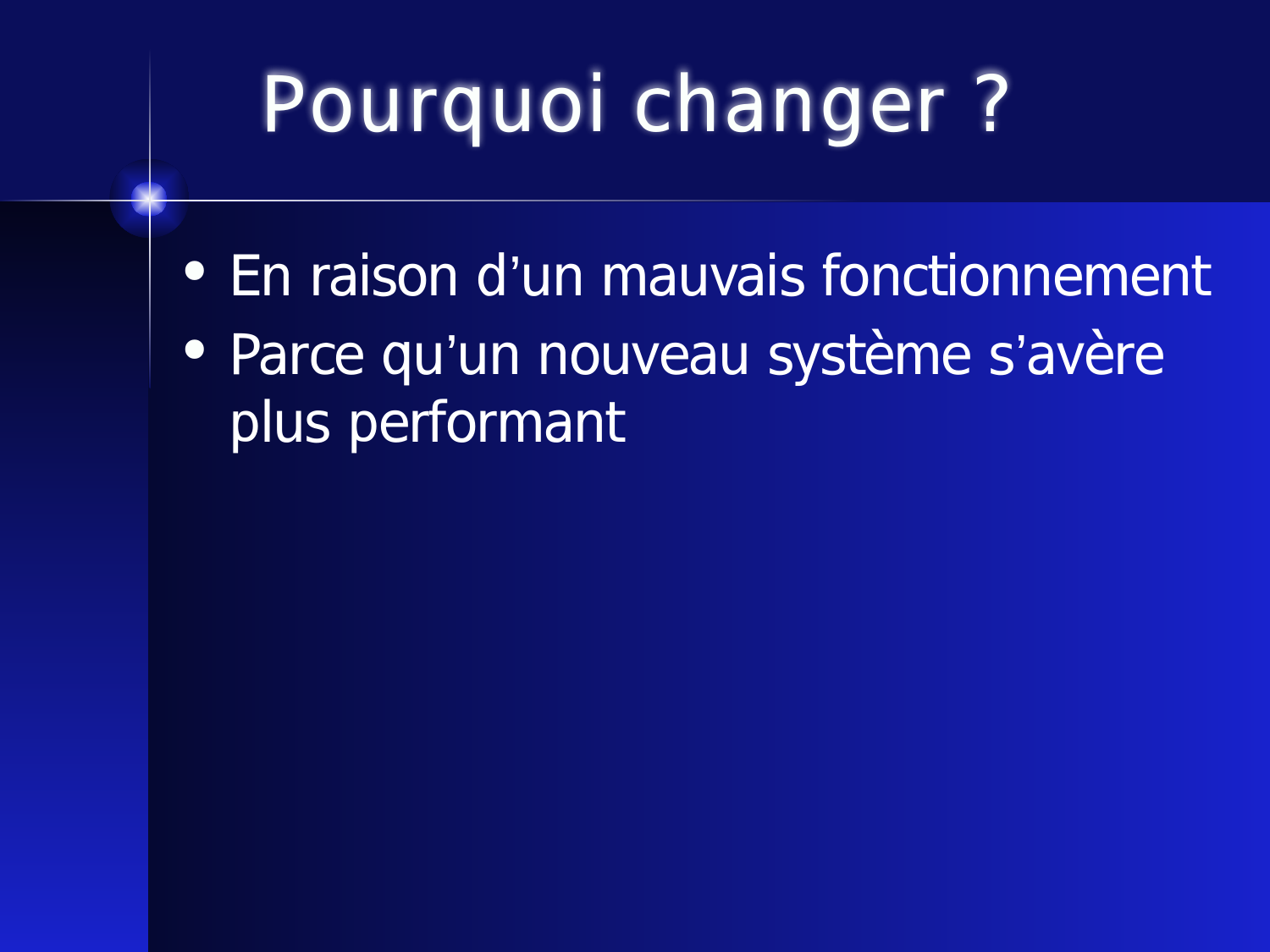

# Pourquoi changer ?
En raison d’un mauvais fonctionnement
Parce qu’un nouveau système s’avère plus performant